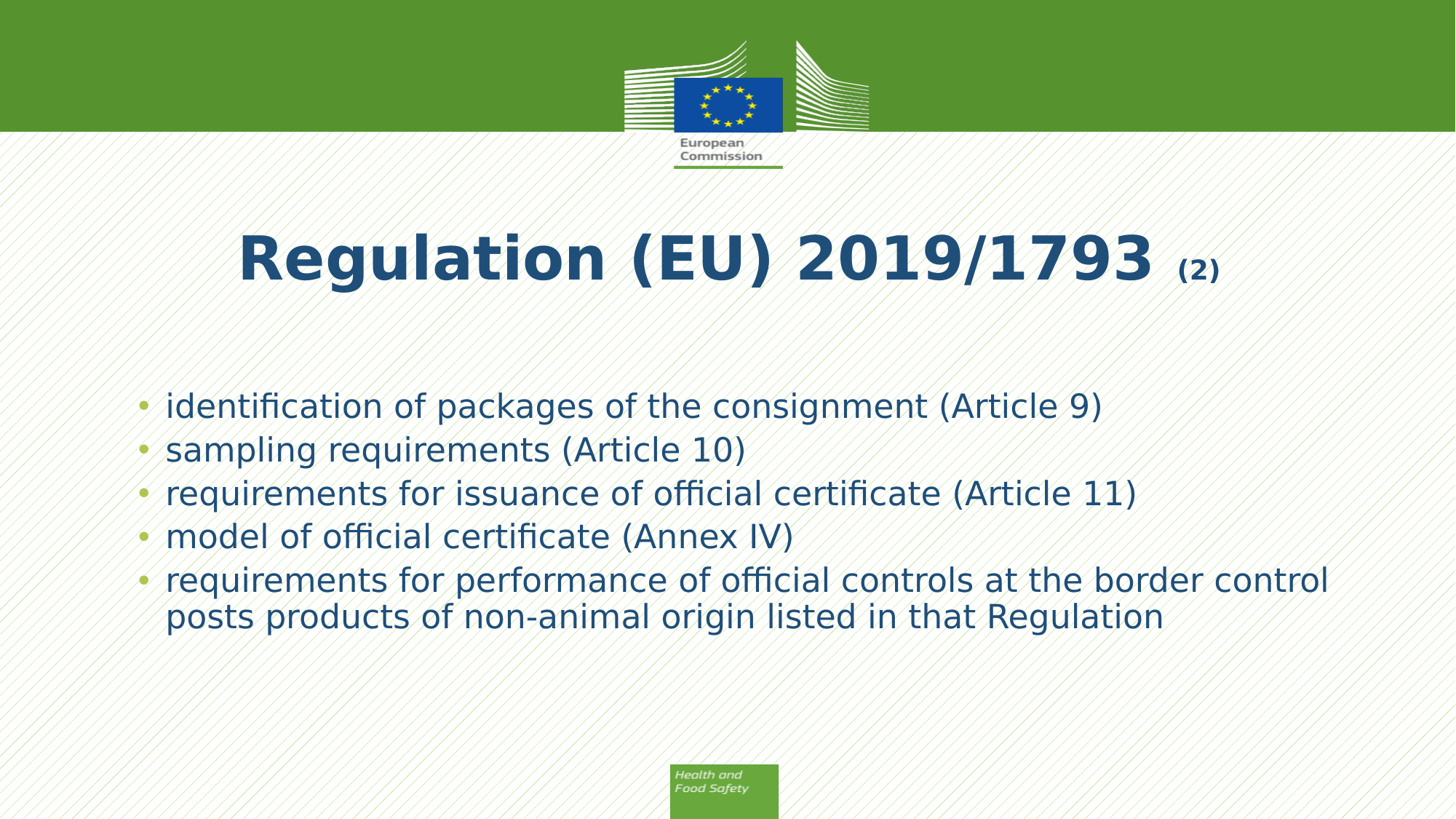

# Regulation (EU) 2019/1793 (2)

identification of packages of the consignment (Article 9)
sampling requirements (Article 10)
requirements for issuance of official certificate (Article 11)
model of official certificate (Annex IV)
requirements for performance of official controls at the border control posts products of non-animal origin listed in that Regulation